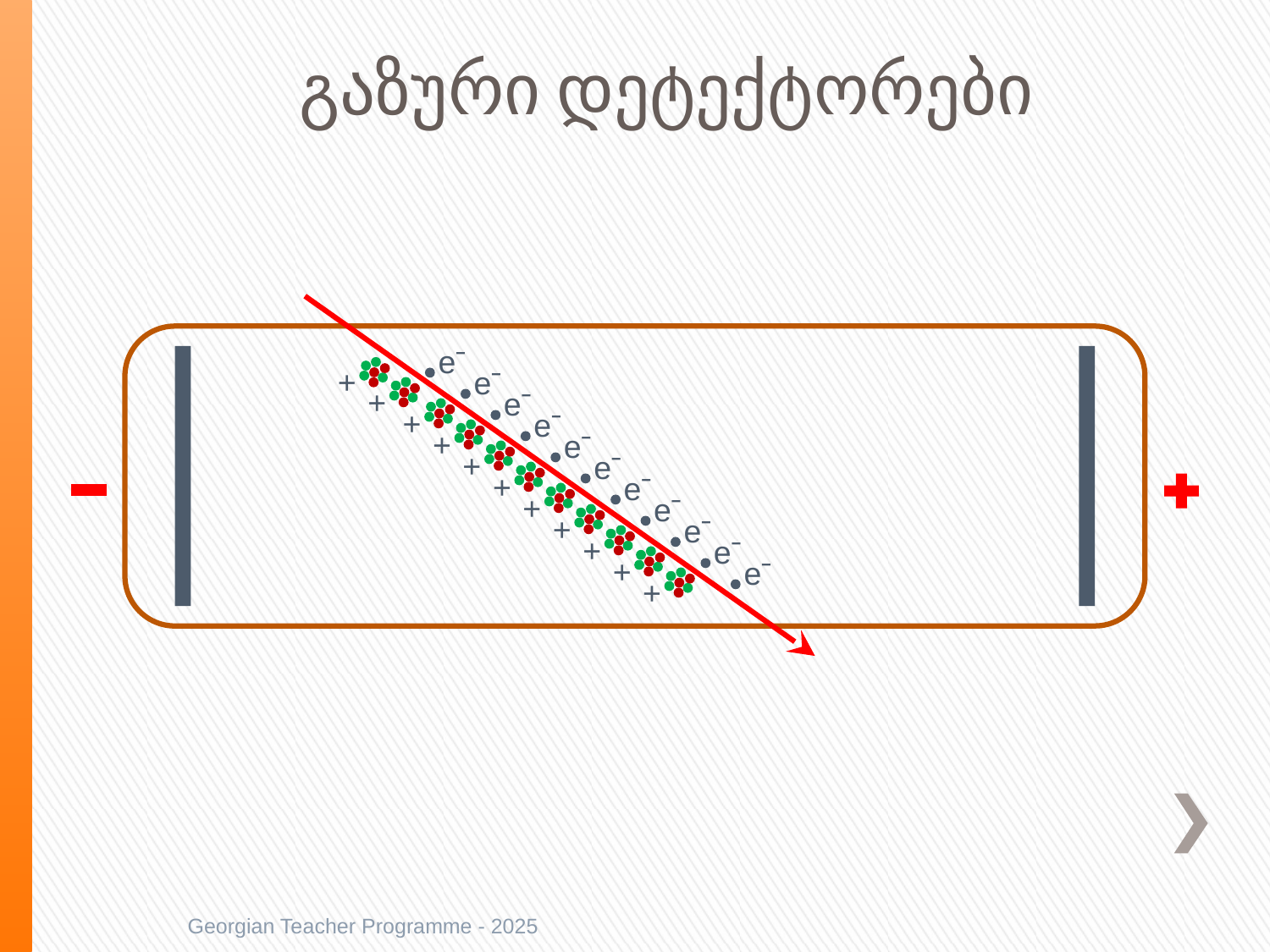

გაზური დეტექტორები

eˉ­­

+

eˉ­­

+

eˉ­­

+

eˉ­­

+

eˉ­­

+

eˉ­­

+

eˉ­­

+

eˉ­­

+

eˉ­­

+

eˉ­­

+

eˉ­­

+

Georgian Teacher Programme - 2025